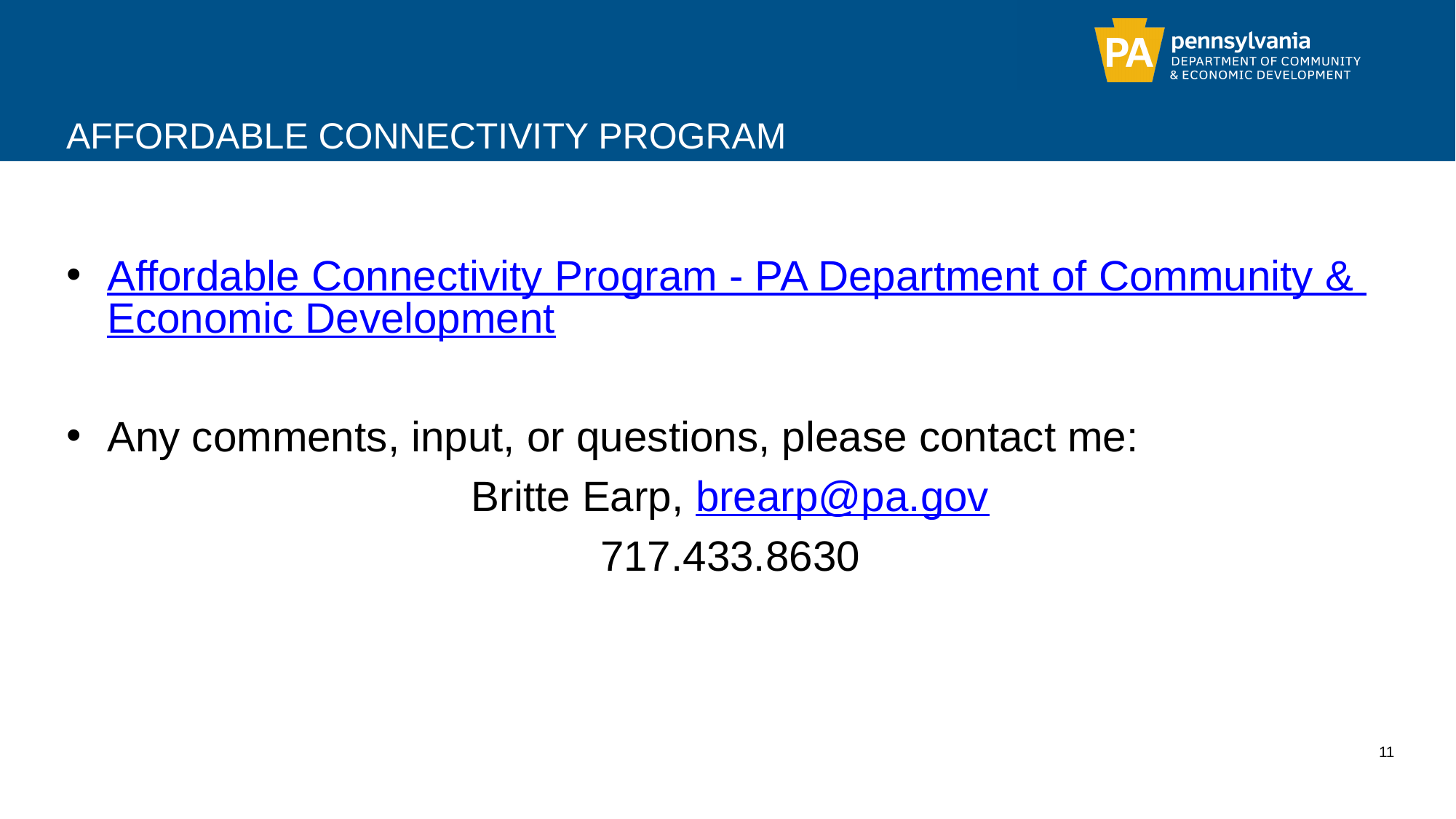

# Affordable connectivity PROGRAM

Affordable Connectivity Program - PA Department of Community & Economic Development

Any comments, input, or questions, please contact me:
Britte Earp, brearp@pa.gov
717.433.8630

11